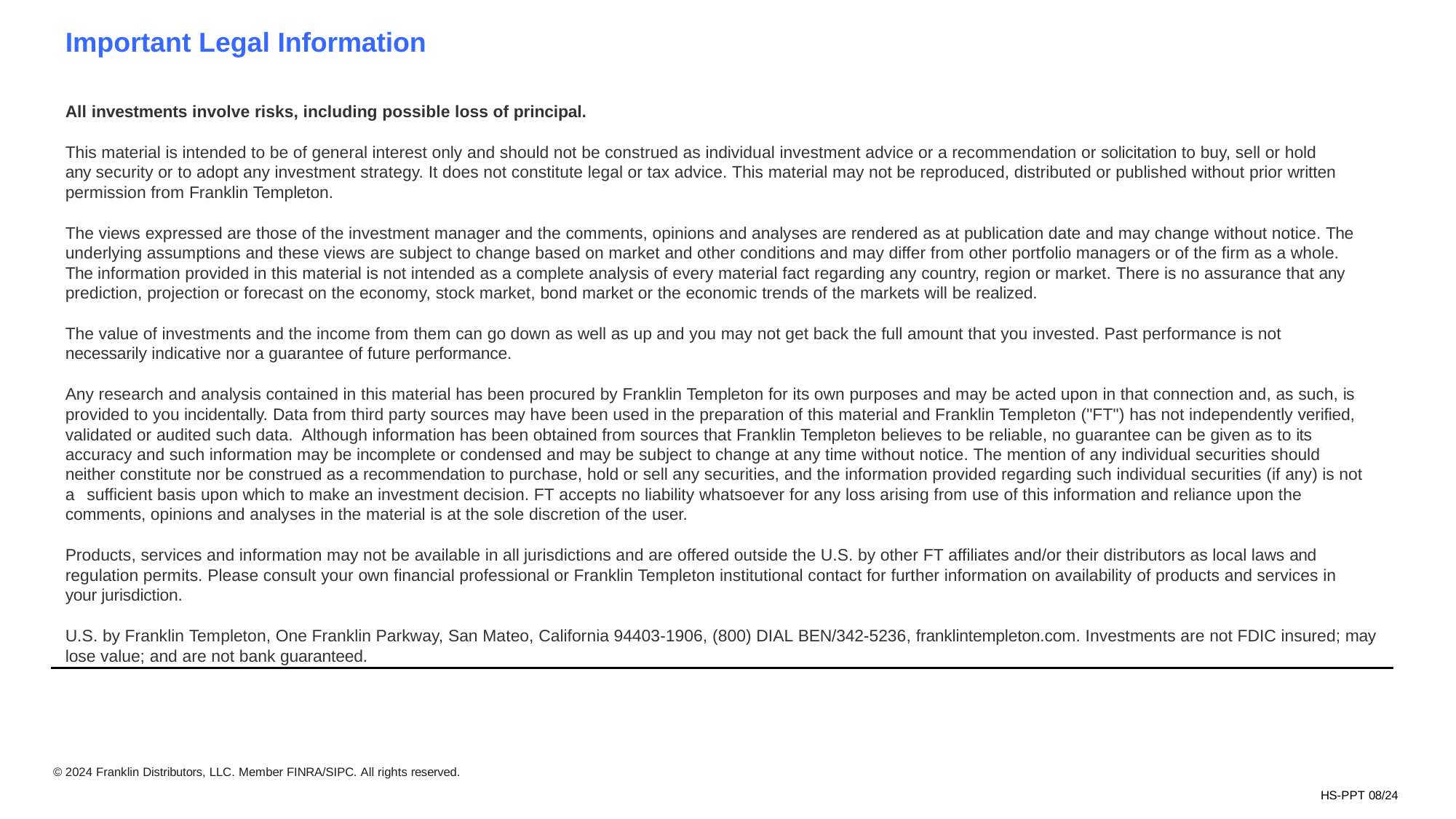

# Important Legal Information
All investments involve risks, including possible loss of principal.

This material is intended to be of general interest only and should not be construed as individual investment advice or a recommendation or solicitation to buy, sell or hold any security or to adopt any investment strategy. It does not constitute legal or tax advice. This material may not be reproduced, distributed or published without prior written permission from Franklin Templeton.

The views expressed are those of the investment manager and the comments, opinions and analyses are rendered as at publication date and may change without notice. The underlying assumptions and these views are subject to change based on market and other conditions and may differ from other portfolio managers or of the firm as a whole. The information provided in this material is not intended as a complete analysis of every material fact regarding any country, region or market. There is no assurance that any prediction, projection or forecast on the economy, stock market, bond market or the economic trends of the markets will be realized.

The value of investments and the income from them can go down as well as up and you may not get back the full amount that you invested. Past performance is not necessarily indicative nor a guarantee of future performance.

Any research and analysis contained in this material has been procured by Franklin Templeton for its own purposes and may be acted upon in that connection and, as such, is provided to you incidentally. Data from third party sources may have been used in the preparation of this material and Franklin Templeton ("FT") has not independently verified, validated or audited such data. Although information has been obtained from sources that Franklin Templeton believes to be reliable, no guarantee can be given as to its accuracy and such information may be incomplete or condensed and may be subject to change at any time without notice. The mention of any individual securities should neither constitute nor be construed as a recommendation to purchase, hold or sell any securities, and the information provided regarding such individual securities (if any) is not a sufficient basis upon which to make an investment decision. FT accepts no liability whatsoever for any loss arising from use of this information and reliance upon the comments, opinions and analyses in the material is at the sole discretion of the user.

Products, services and information may not be available in all jurisdictions and are offered outside the U.S. by other FT affiliates and/or their distributors as local laws and regulation permits. Please consult your own financial professional or Franklin Templeton institutional contact for further information on availability of products and services in your jurisdiction.

U.S. by Franklin Templeton, One Franklin Parkway, San Mateo, California 94403-1906, (800) DIAL BEN/342-5236, franklintempleton.com. Investments are not FDIC insured; may lose value; and are not bank guaranteed.

© 2024 Franklin Distributors, LLC. Member FINRA/SIPC. All rights reserved.
HS-PPT 08/24